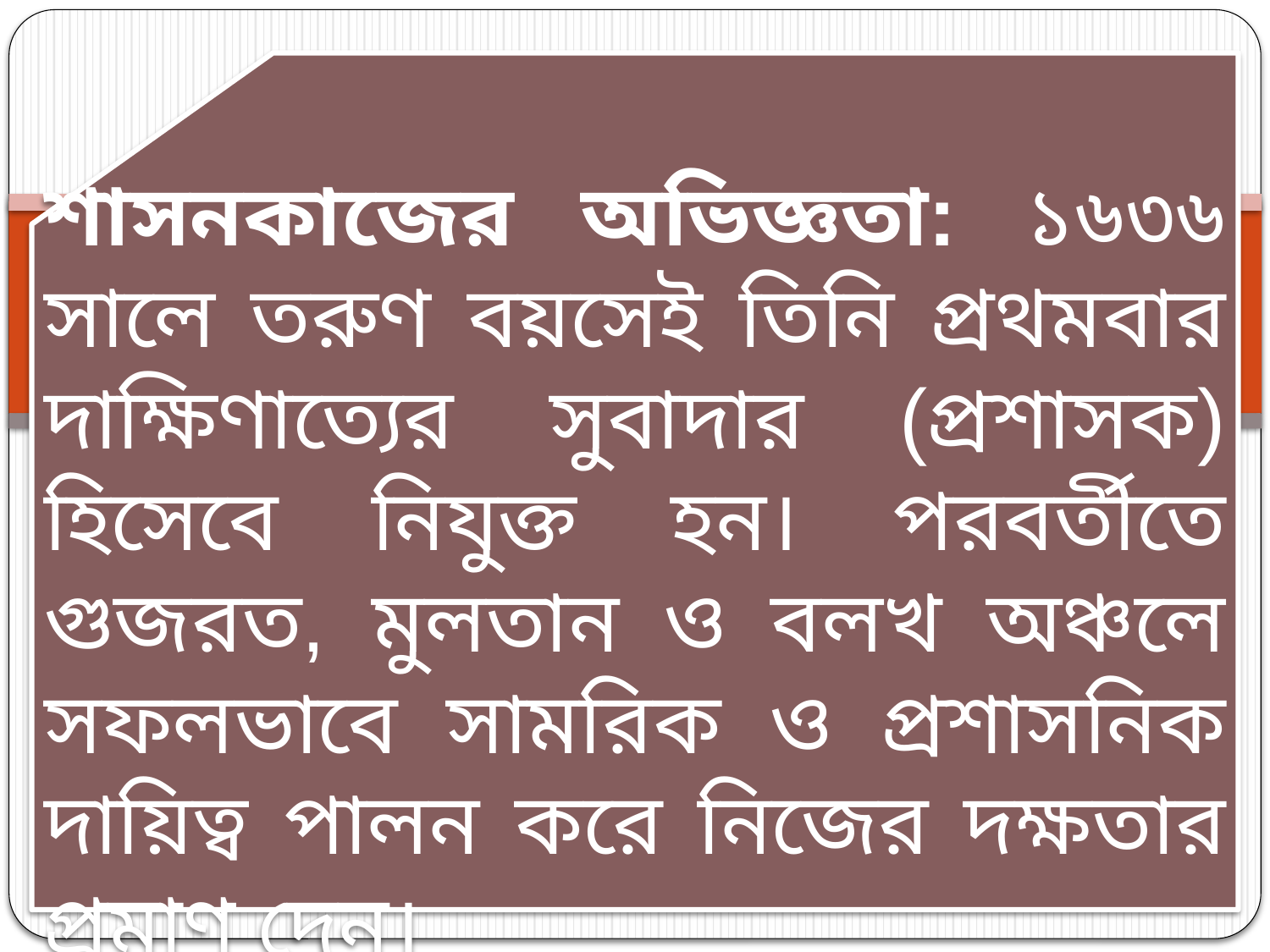

শাসনকাজের অভিজ্ঞতা: ১৬৩৬ সালে তরুণ বয়সেই তিনি প্রথমবার দাক্ষিণাত্যের সুবাদার (প্রশাসক) হিসেবে নিযুক্ত হন। পরবর্তীতে গুজরত, মুলতান ও বলখ অঞ্চলে সফলভাবে সামরিক ও প্রশাসনিক দায়িত্ব পালন করে নিজের দক্ষতার প্রমাণ দেন।